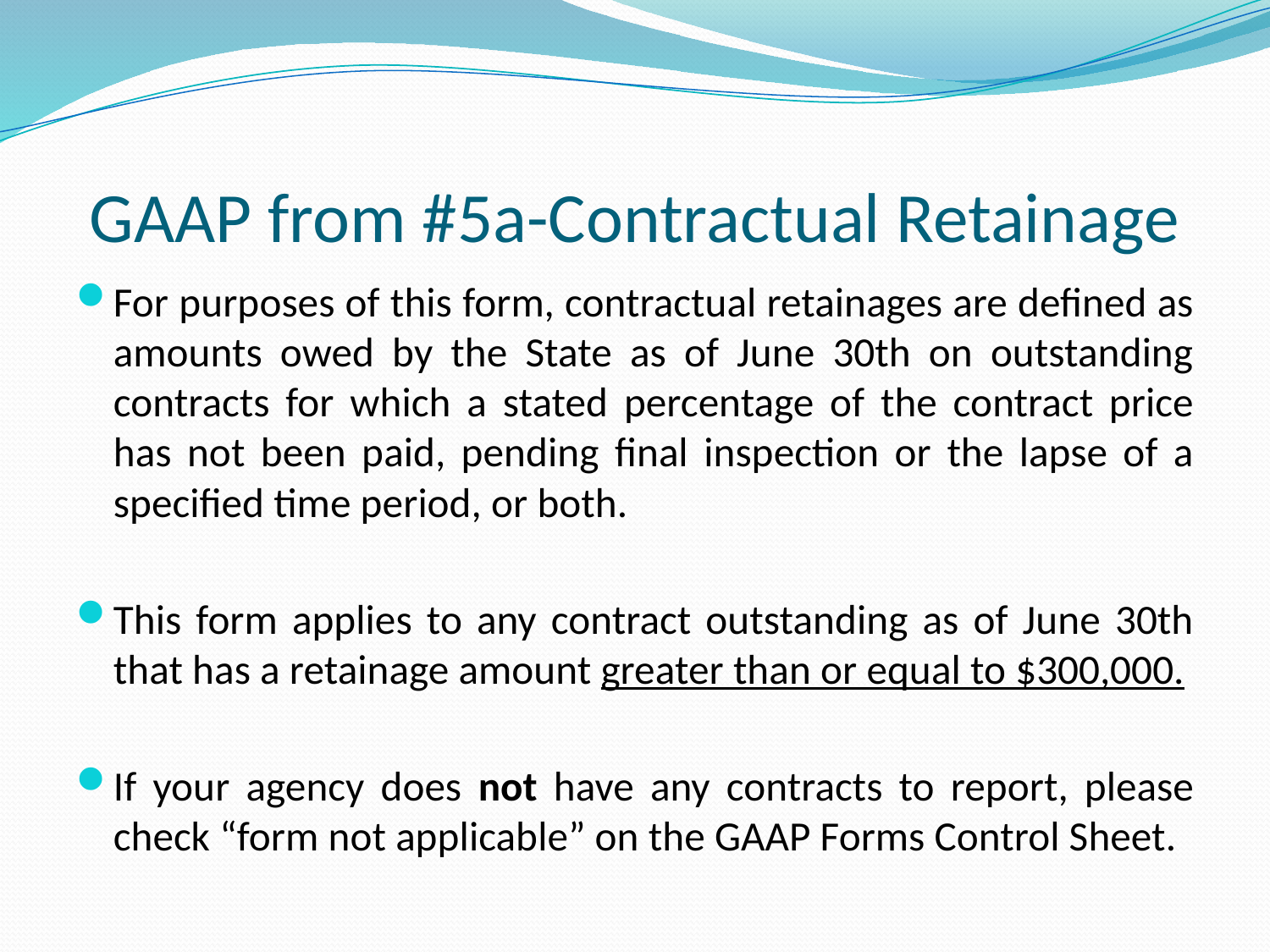

# GAAP from #5a-Contractual Retainage
For purposes of this form, contractual retainages are defined as amounts owed by the State as of June 30th on outstanding contracts for which a stated percentage of the contract price has not been paid, pending final inspection or the lapse of a specified time period, or both.

This form applies to any contract outstanding as of June 30th that has a retainage amount greater than or equal to $300,000.

If your agency does not have any contracts to report, please check “form not applicable” on the GAAP Forms Control Sheet.